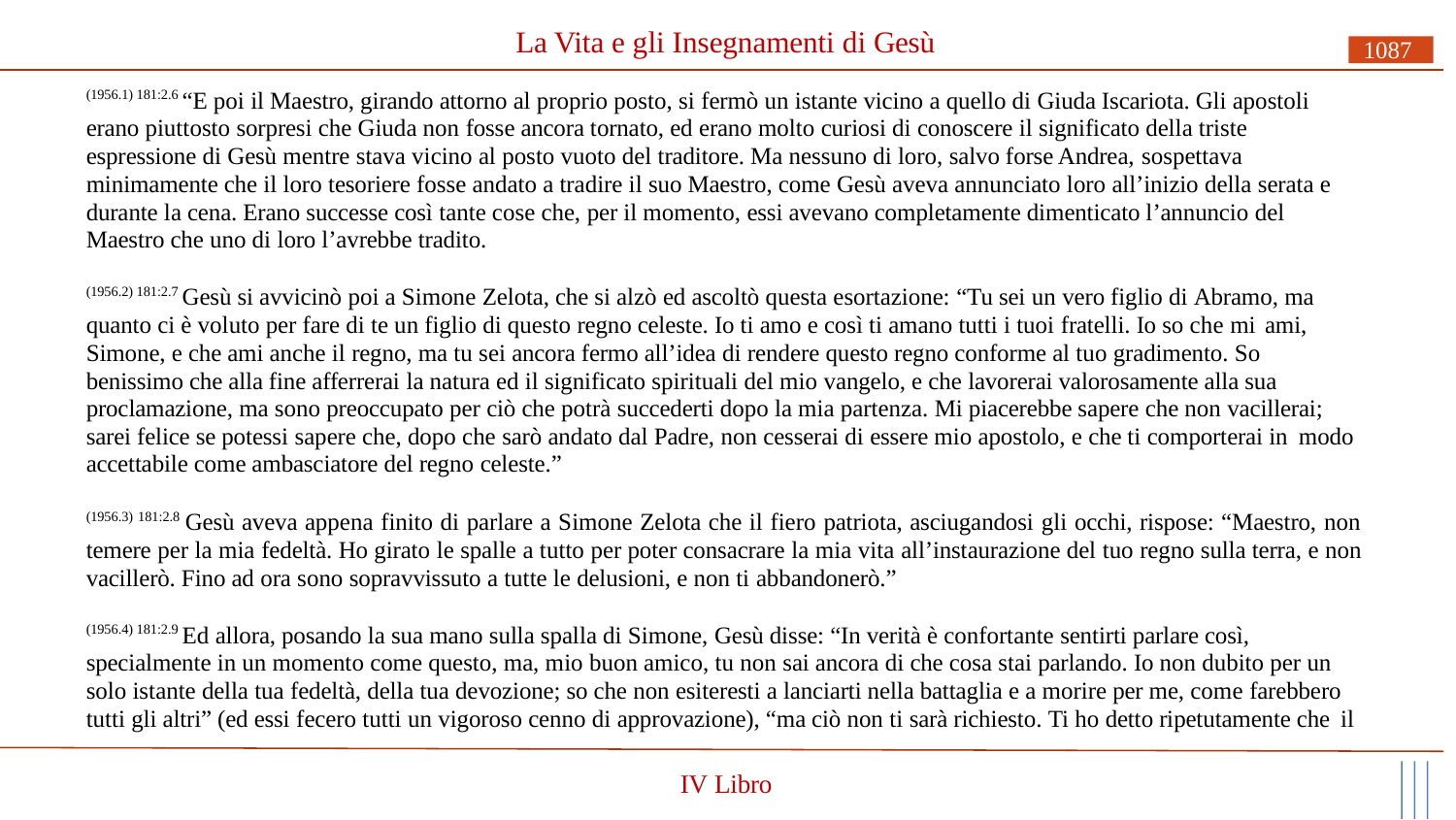

# La Vita e gli Insegnamenti di Gesù
1087

(1956.1) 181:2.6 “E poi il Maestro, girando attorno al proprio posto, si fermò un istante vicino a quello di Giuda Iscariota. Gli apostoli  erano piuttosto sorpresi che Giuda non fosse ancora tornato, ed erano molto curiosi di conoscere il significato della triste  espressione di Gesù mentre stava vicino al posto vuoto del traditore. Ma nessuno di loro, salvo forse Andrea, sospettava
minimamente che il loro tesoriere fosse andato a tradire il suo Maestro, come Gesù aveva annunciato loro all’inizio della serata e  durante la cena. Erano successe così tante cose che, per il momento, essi avevano completamente dimenticato l’annuncio del  Maestro che uno di loro l’avrebbe tradito.

(1956.2) 181:2.7 Gesù si avvicinò poi a Simone Zelota, che si alzò ed ascoltò questa esortazione: “Tu sei un vero figlio di Abramo, ma  quanto ci è voluto per fare di te un figlio di questo regno celeste. Io ti amo e così ti amano tutti i tuoi fratelli. Io so che mi ami,
Simone, e che ami anche il regno, ma tu sei ancora fermo all’idea di rendere questo regno conforme al tuo gradimento. So  benissimo che alla fine afferrerai la natura ed il significato spirituali del mio vangelo, e che lavorerai valorosamente alla sua  proclamazione, ma sono preoccupato per ciò che potrà succederti dopo la mia partenza. Mi piacerebbe sapere che non vacillerai;  sarei felice se potessi sapere che, dopo che sarò andato dal Padre, non cesserai di essere mio apostolo, e che ti comporterai in modo
accettabile come ambasciatore del regno celeste.”

(1956.3) 181:2.8 Gesù aveva appena finito di parlare a Simone Zelota che il fiero patriota, asciugandosi gli occhi, rispose: “Maestro, non  temere per la mia fedeltà. Ho girato le spalle a tutto per poter consacrare la mia vita all’instaurazione del tuo regno sulla terra, e non  vacillerò. Fino ad ora sono sopravvissuto a tutte le delusioni, e non ti abbandonerò.”

(1956.4) 181:2.9 Ed allora, posando la sua mano sulla spalla di Simone, Gesù disse: “In verità è confortante sentirti parlare così,  specialmente in un momento come questo, ma, mio buon amico, tu non sai ancora di che cosa stai parlando. Io non dubito per un  solo istante della tua fedeltà, della tua devozione; so che non esiteresti a lanciarti nella battaglia e a morire per me, come farebbero  tutti gli altri” (ed essi fecero tutti un vigoroso cenno di approvazione), “ma ciò non ti sarà richiesto. Ti ho detto ripetutamente che il

IV Libro